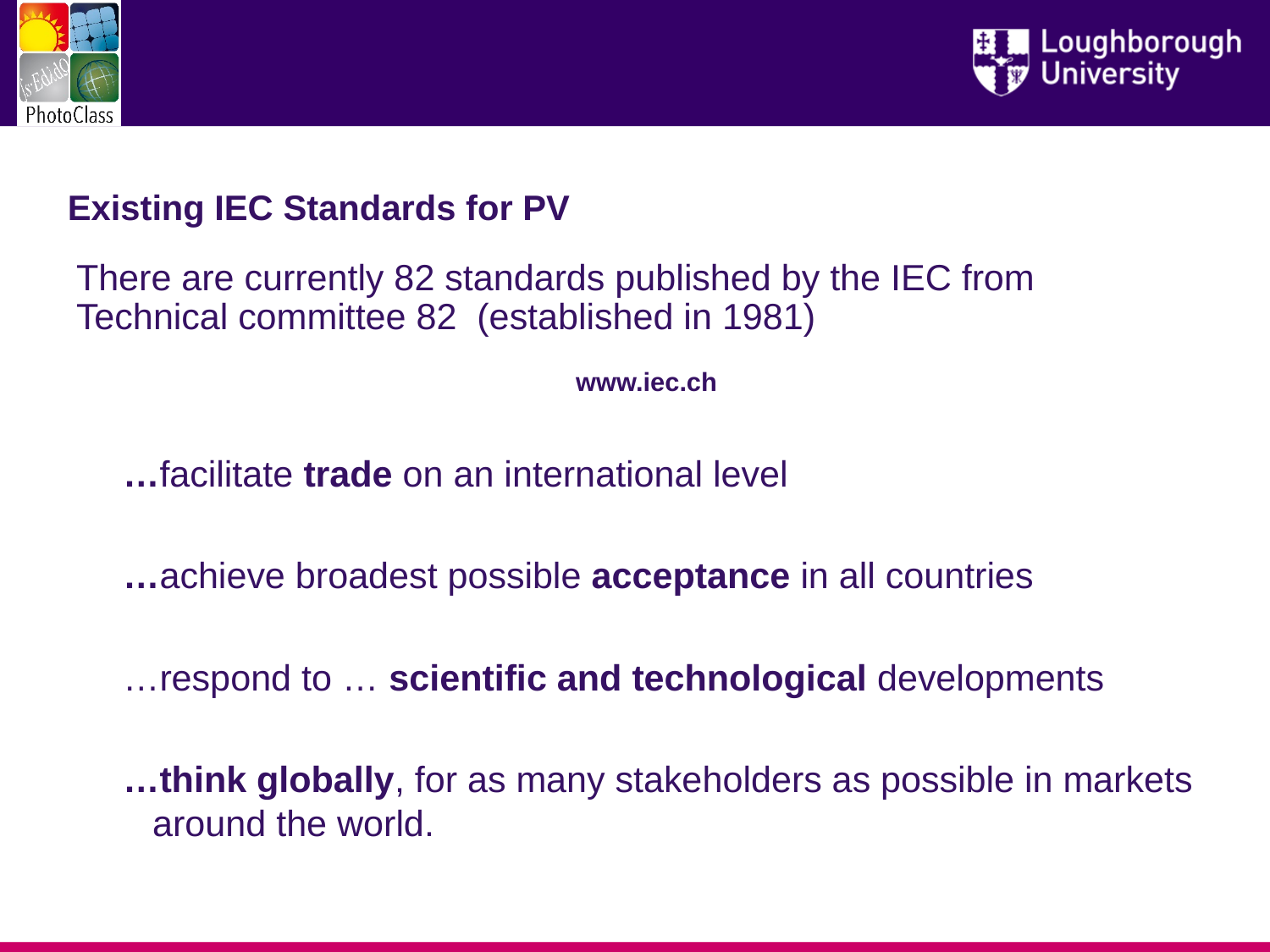

# Existing IEC Standards for PV
There are currently 82 standards published by the IEC from Technical committee 82  (established in 1981)
www.iec.ch

…facilitate trade on an international level

…achieve broadest possible acceptance in all countries

…respond to … scientific and technological developments

…think globally, for as many stakeholders as possible in markets around the world.